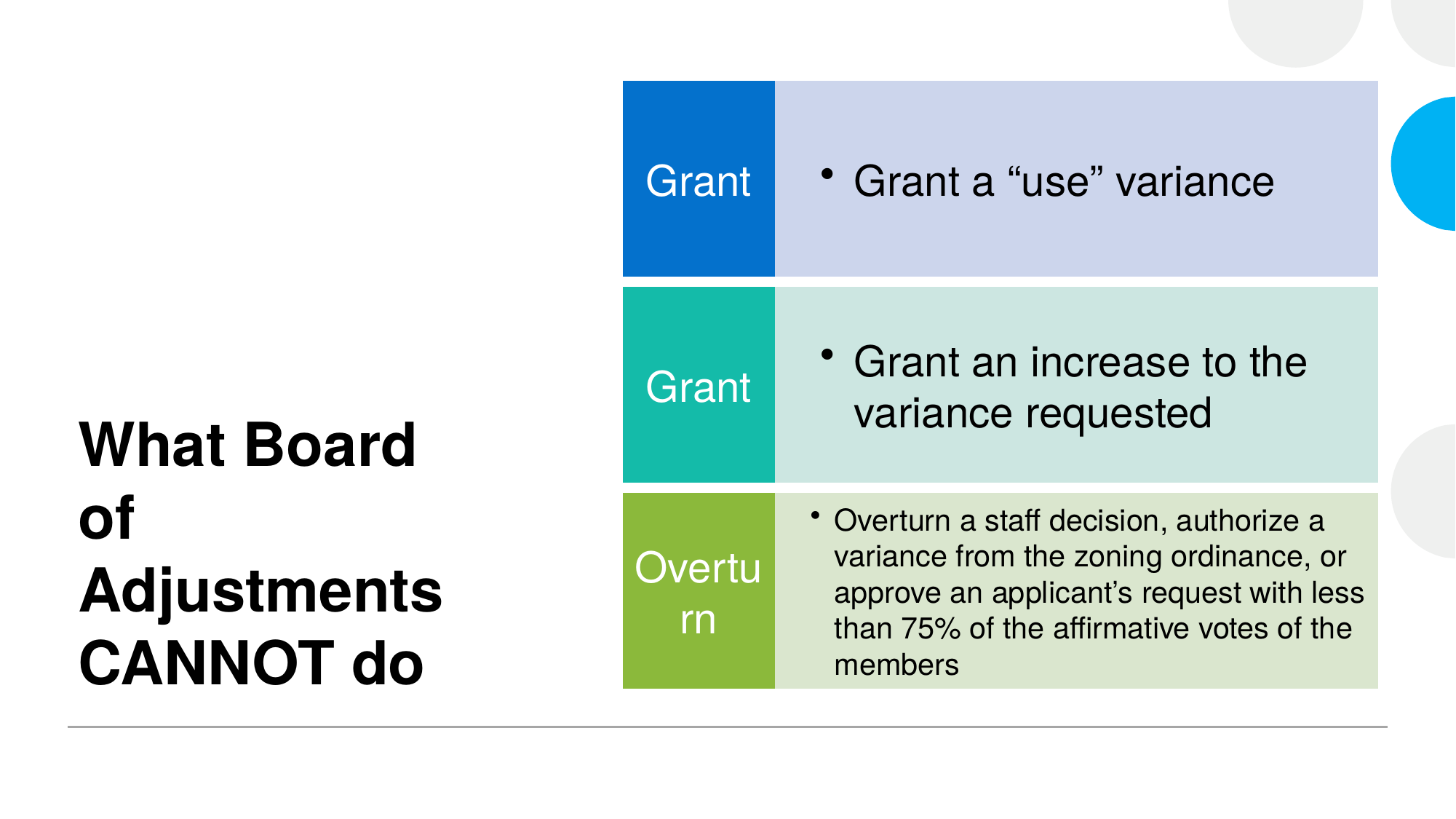

Grant
Grant a “use” variance
Grant
Grant an increase to the variance requested
Overturn
Overturn a staff decision, authorize a variance from the zoning ordinance, or approve an applicant’s request with less than 75% of the affirmative votes of the members
# What Board of Adjustments CANNOT do